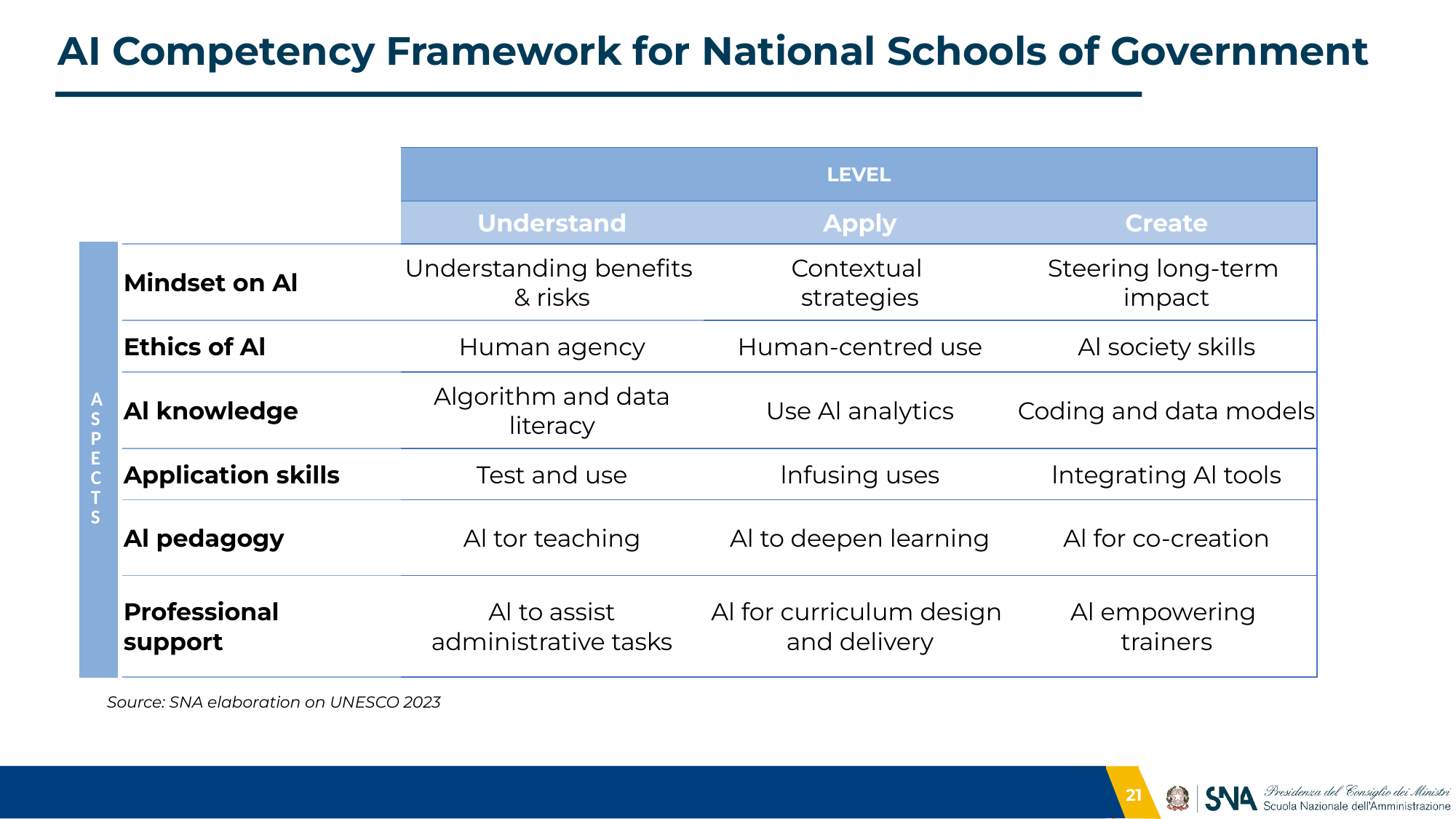

AI Competency Framework for National Schools of Government

15

|  | Level |  |  |
| --- | --- | --- | --- |
|  | Understand | Apply | Create |
| Mindset on Al | Understanding benefits & risks | Contextual strategies | Steering long-term impact |
| Ethics of Al | Human agency | Human-centred use | Al society skills |
| Al knowledge | Algorithm and data literacy | Use Al analytics | Coding and data models |
| Application skills | Test and use | lnfusing uses | lntegrating Al tools |
| Al pedagogy | Al tor teaching | Al to deepen learning | Al for co-creation |
| Professional support | Al to assist administrative tasks | Al for curriculum design and delivery | Al empowering trainers |
| ASPECTS |
| --- |
Source: SNA elaboration on UNESCO 2023
21